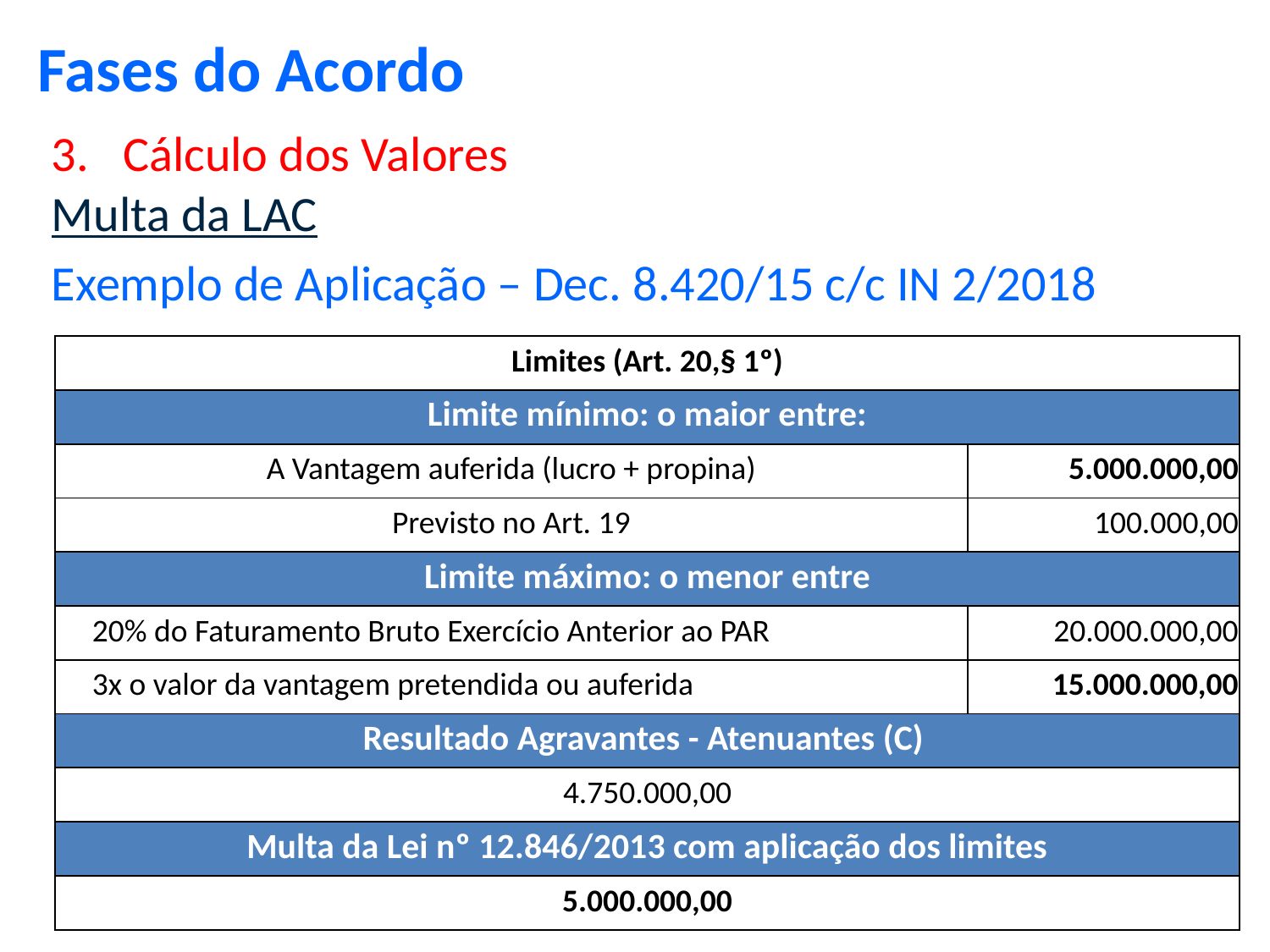

Fases do Acordo
Cálculo dos Valores
Multa da LAC
Exemplo de Aplicação – Dec. 8.420/15 c/c IN 2/2018
| Limites (Art. 20,§ 1º) |  |
| --- | --- |
| Limite mínimo: o maior entre: |  |
| A Vantagem auferida (lucro + propina) | 5.000.000,00 |
| Previsto no Art. 19 | 100.000,00 |
| Limite máximo: o menor entre |  |
| 20% do Faturamento Bruto Exercício Anterior ao PAR | 20.000.000,00 |
| 3x o valor da vantagem pretendida ou auferida | 15.000.000,00 |
| Resultado Agravantes - Atenuantes (C) |  |
| 4.750.000,00 |  |
| Multa da Lei nº 12.846/2013 com aplicação dos limites |  |
| 5.000.000,00 |  |